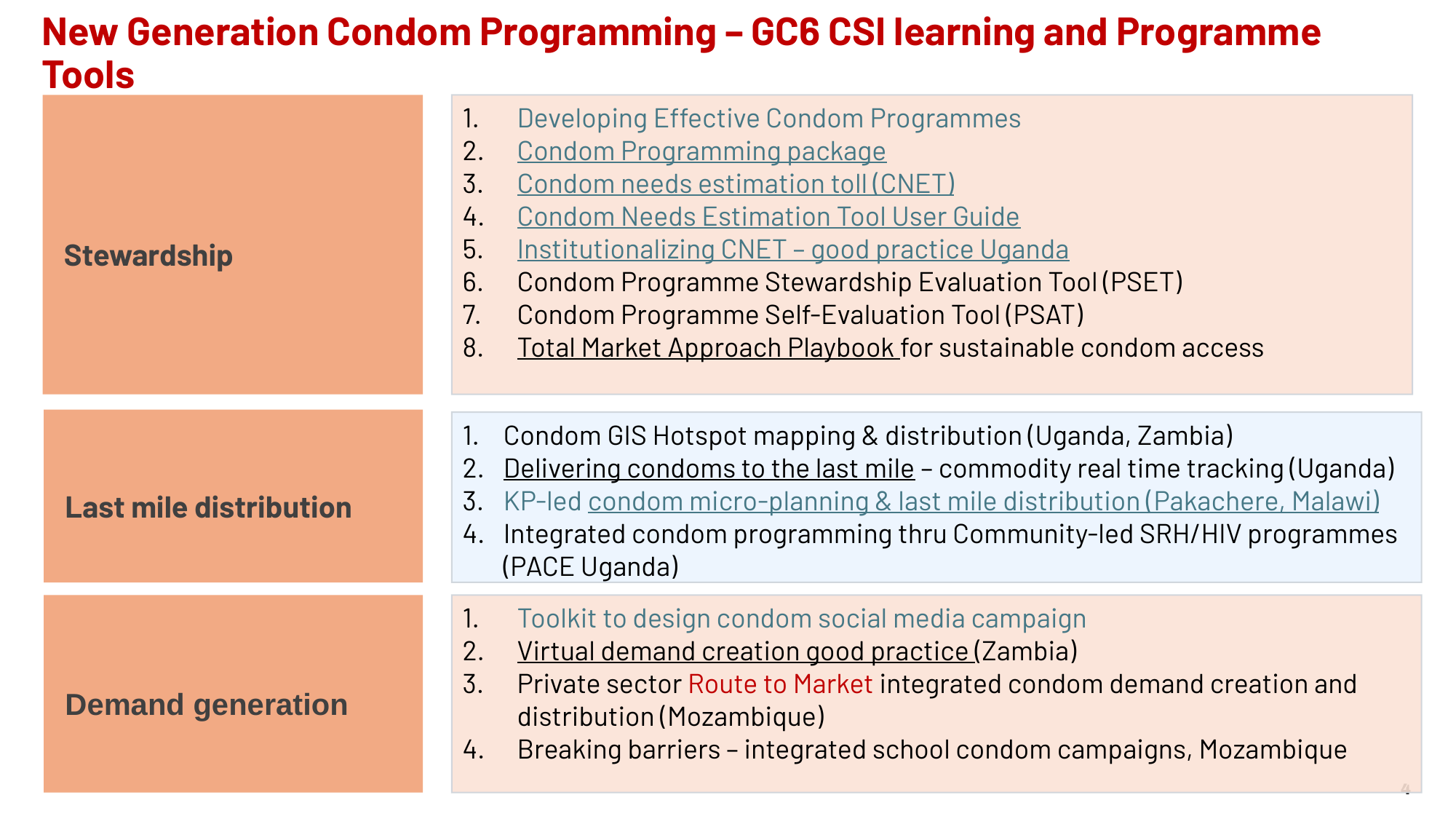

# New Generation Condom Programming – GC6 CSI learning and Programme Tools

Stewardship

Developing Effective Condom Programmes
Condom Programming package
Condom needs estimation toll (CNET)
Condom Needs Estimation Tool User Guide
Institutionalizing CNET – good practice Uganda
Condom Programme Stewardship Evaluation Tool (PSET)
Condom Programme Self-Evaluation Tool (PSAT)
Total Market Approach Playbook for sustainable condom access

Last mile distribution

Condom GIS Hotspot mapping & distribution (Uganda, Zambia)
Delivering condoms to the last mile – commodity real time tracking (Uganda)
KP-led condom micro-planning & last mile distribution (Pakachere, Malawi)
Integrated condom programming thru Community-led SRH/HIV programmes (PACE Uganda)

Demand generation

Toolkit to design condom social media campaign
Virtual demand creation good practice (Zambia)
Private sector Route to Market integrated condom demand creation and distribution (Mozambique)
Breaking barriers – integrated school condom campaigns, Mozambique
4